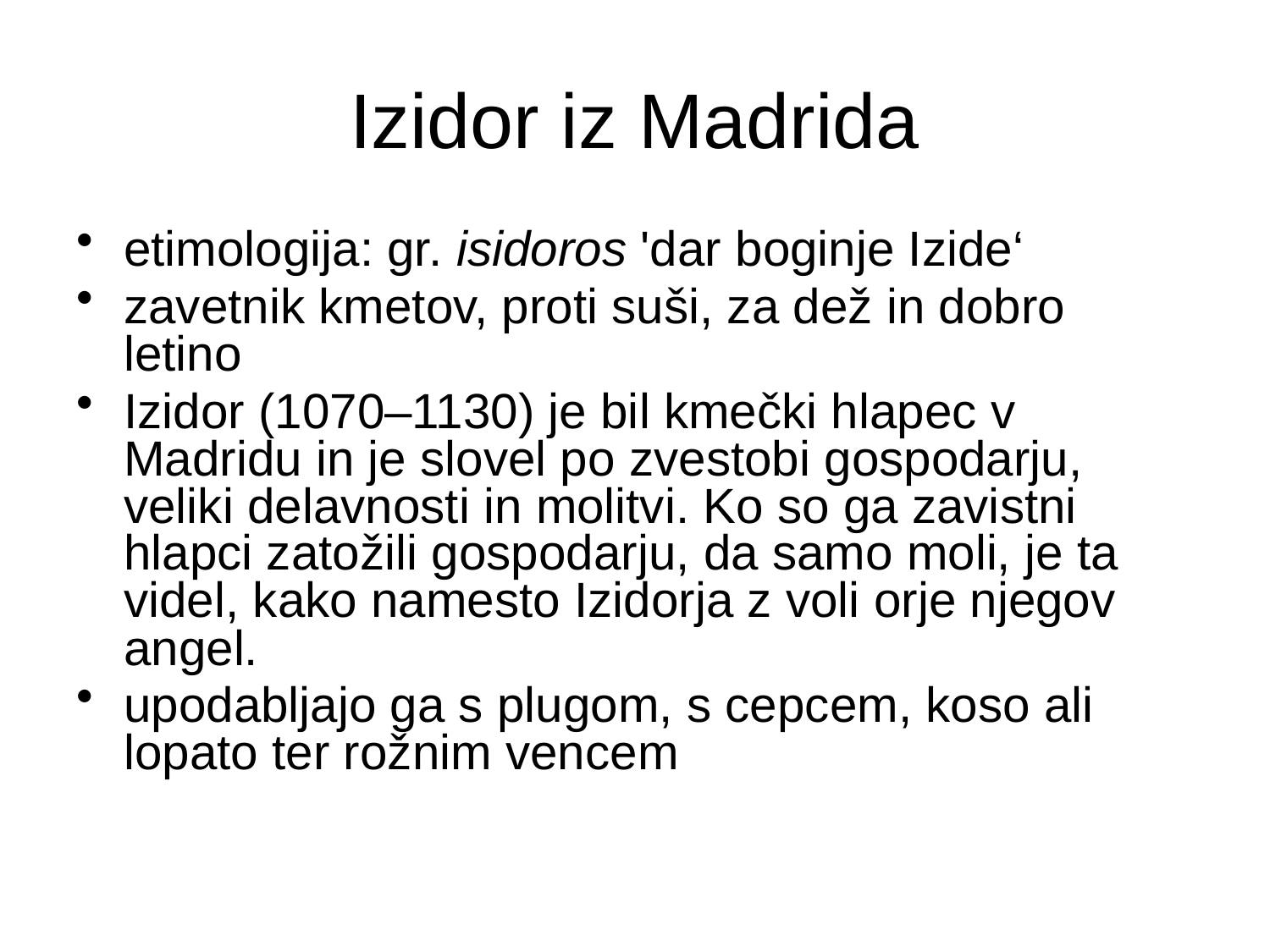

# Izidor iz Madrida
etimologija: gr. isidoros 'dar boginje Izide‘
zavetnik kmetov, proti suši, za dež in dobro letino
Izidor (1070–1130) je bil kmečki hlapec v Madridu in je slovel po zvestobi gospodarju, veliki delavnosti in molitvi. Ko so ga zavistni hlapci zatožili gospodarju, da samo moli, je ta videl, kako namesto Izidorja z voli orje njegov angel.
upodabljajo ga s plugom, s cepcem, koso ali lopato ter rožnim vencem